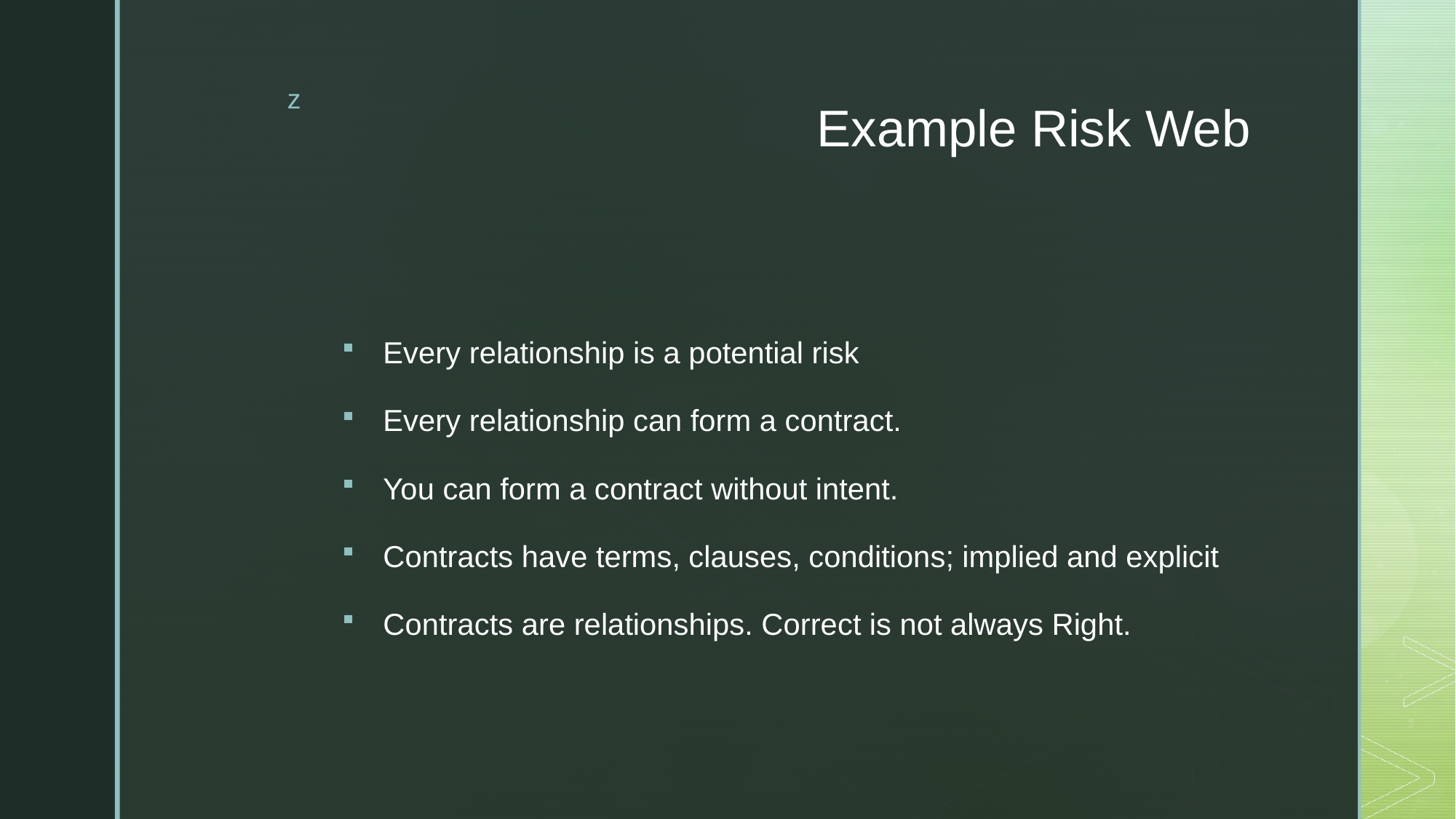

# Example Risk Web
Every relationship is a potential risk
Every relationship can form a contract.
You can form a contract without intent.
Contracts have terms, clauses, conditions; implied and explicit
Contracts are relationships. Correct is not always Right.